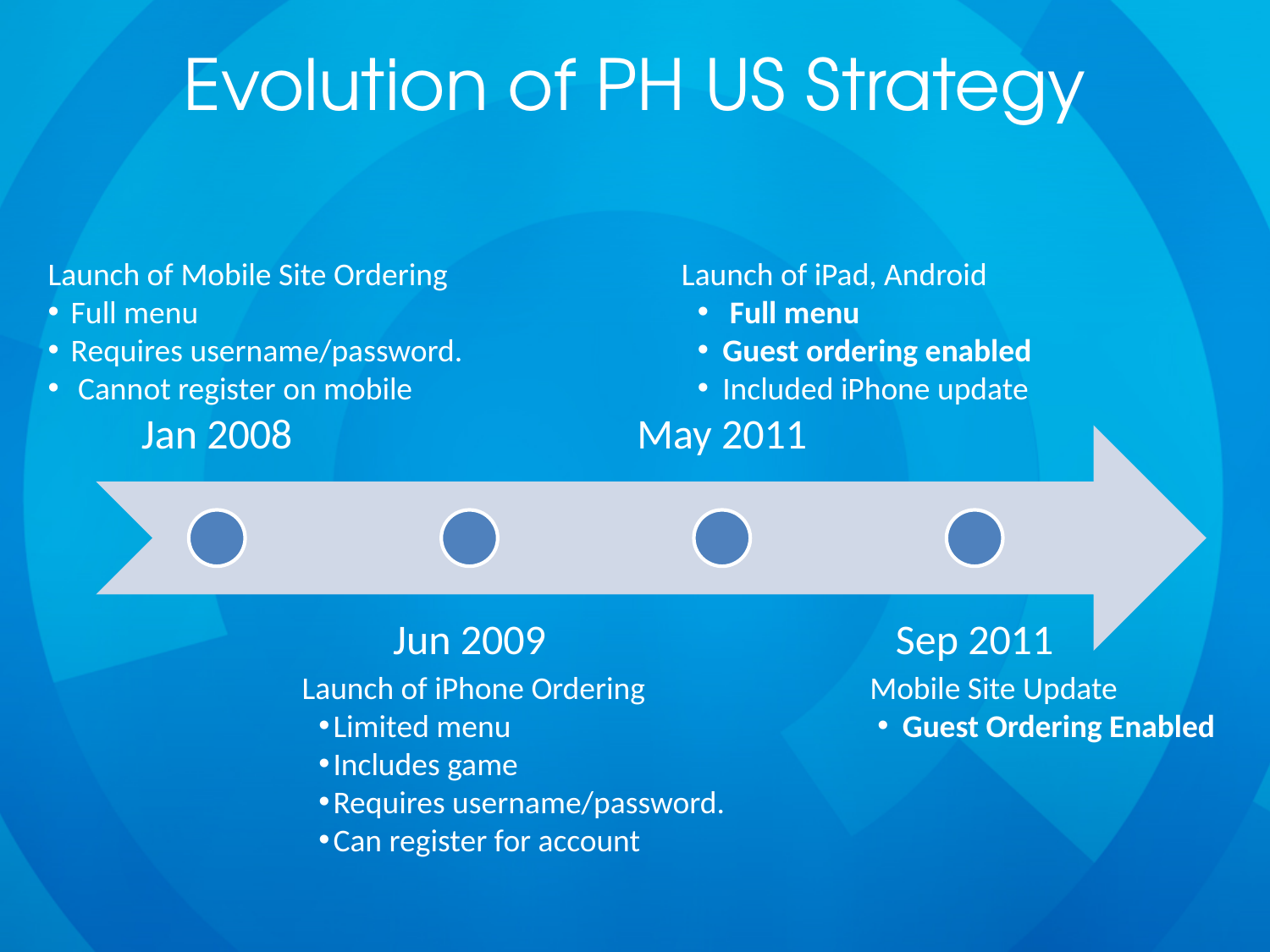

# Evolution of PH US Strategy
Launch of Mobile Site Ordering
Full menu
Requires username/password.
 Cannot register on mobile

 Launch of iPad, Android
 Full menu
Guest ordering enabled
Included iPhone update

Jan 2008
Jun 2009
May 2011
Sep 2011
Mobile Site Update
Guest Ordering Enabled

Launch of iPhone Ordering
Limited menu
Includes game
Requires username/password.
Can register for account